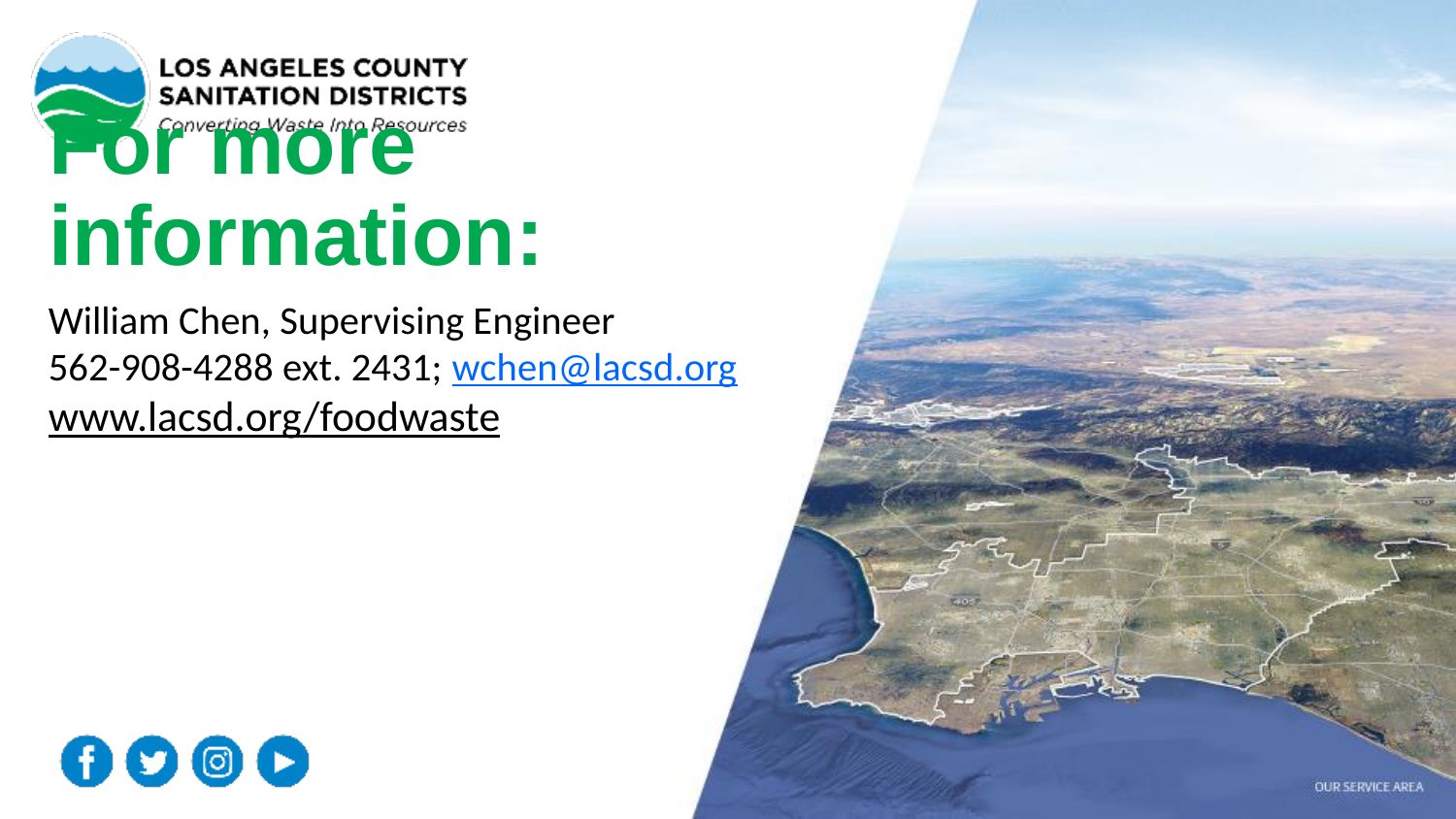

# For more information:

William Chen, Supervising Engineer
562-908-4288 ext. 2431; wchen@lacsd.org
www.lacsd.org/foodwaste